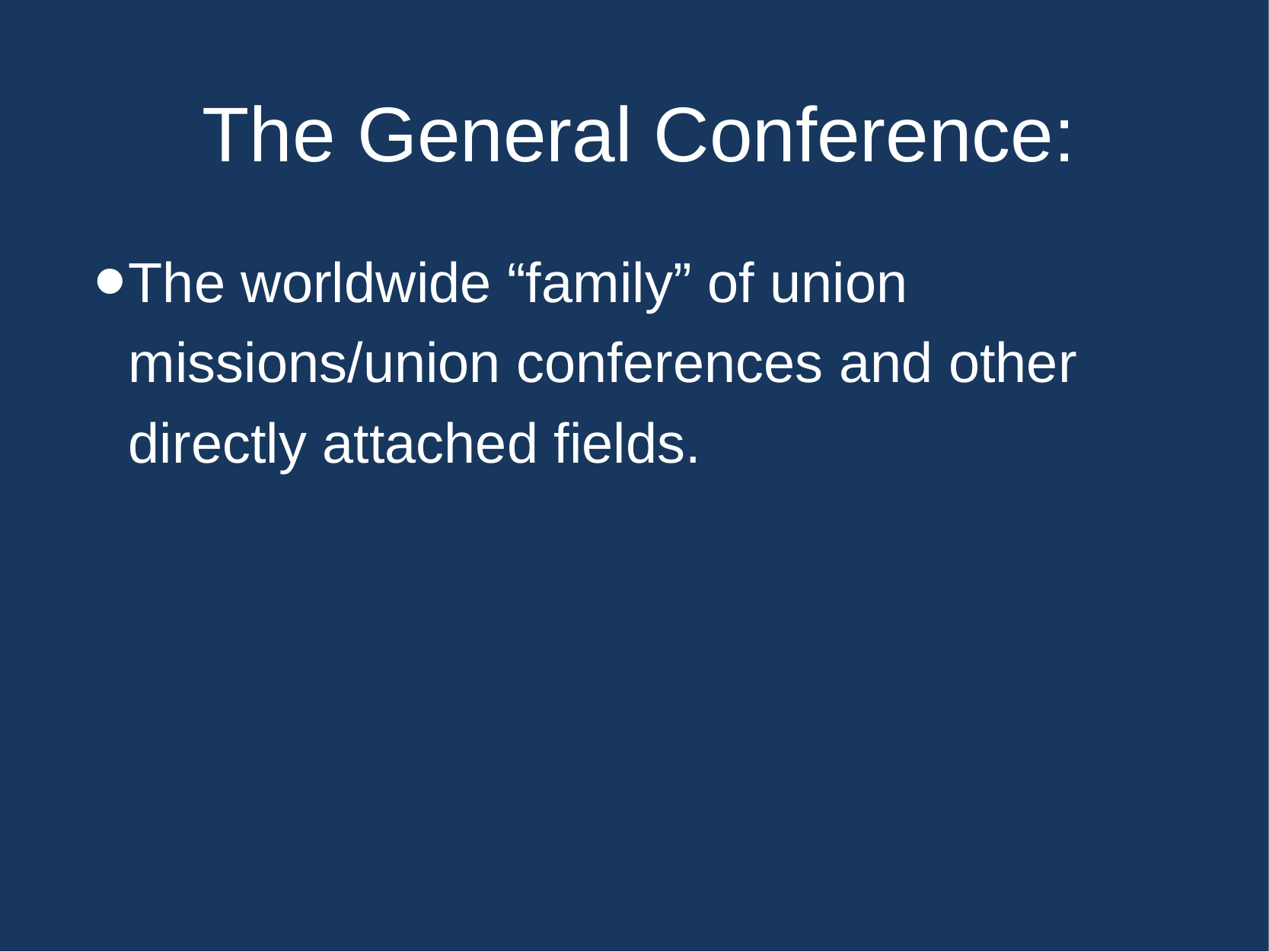

# The General Conference:
The worldwide “family” of union missions/union conferences and other directly attached fields.